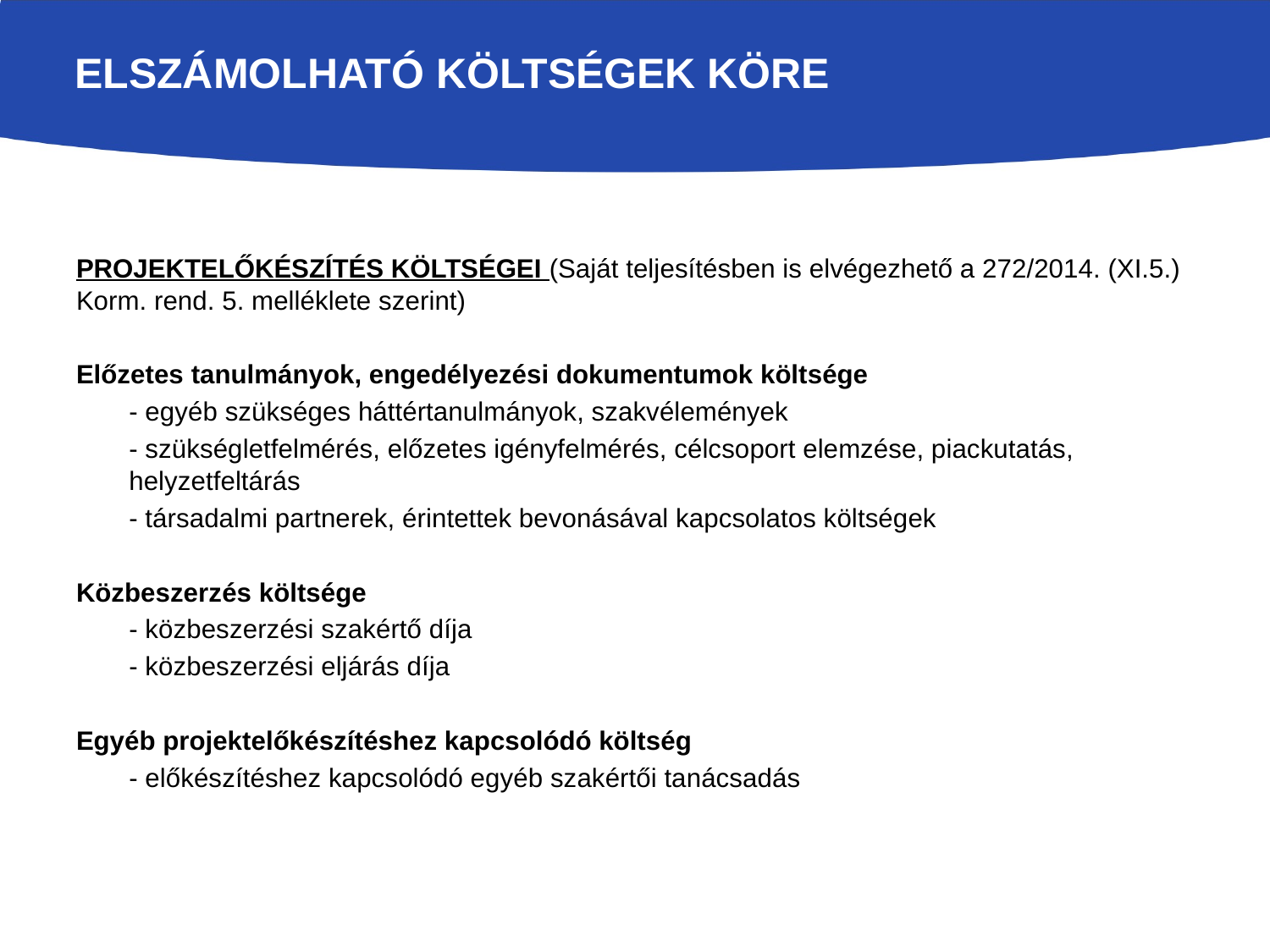

# Elszámolható költségek köre

PROJEKTELŐKÉSZÍTÉS KÖLTSÉGEI (Saját teljesítésben is elvégezhető a 272/2014. (XI.5.) Korm. rend. 5. melléklete szerint)

Előzetes tanulmányok, engedélyezési dokumentumok költsége
- egyéb szükséges háttértanulmányok, szakvélemények
- szükségletfelmérés, előzetes igényfelmérés, célcsoport elemzése, piackutatás, helyzetfeltárás
- társadalmi partnerek, érintettek bevonásával kapcsolatos költségek

Közbeszerzés költsége
- közbeszerzési szakértő díja
- közbeszerzési eljárás díja

Egyéb projektelőkészítéshez kapcsolódó költség
- előkészítéshez kapcsolódó egyéb szakértői tanácsadás